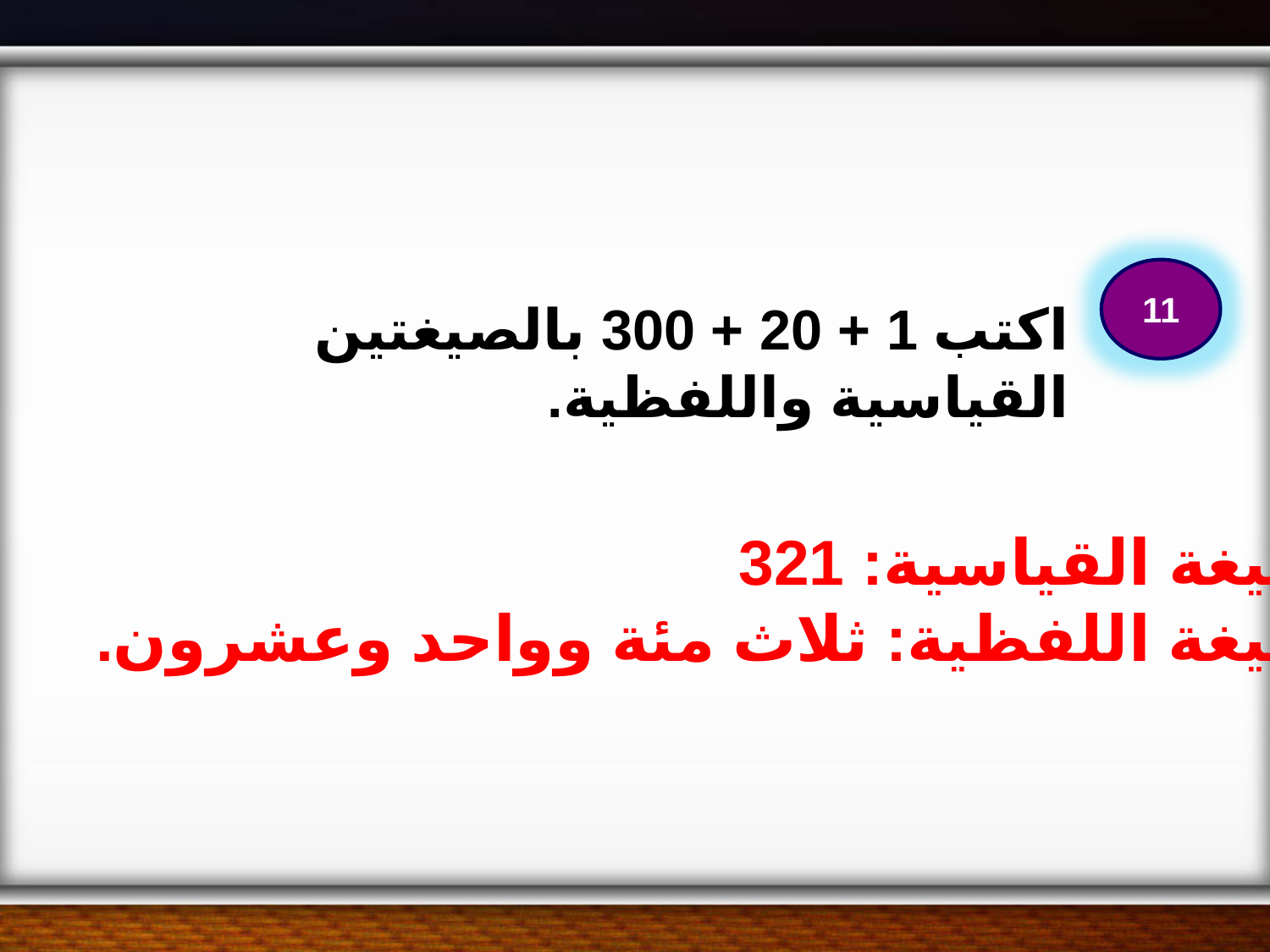

11
اكتب 1 + 20 + 300 بالصيغتين القياسية واللفظية.
الصيغة القياسية: 321
الصيغة اللفظية: ثلاث مئة وواحد وعشرون.